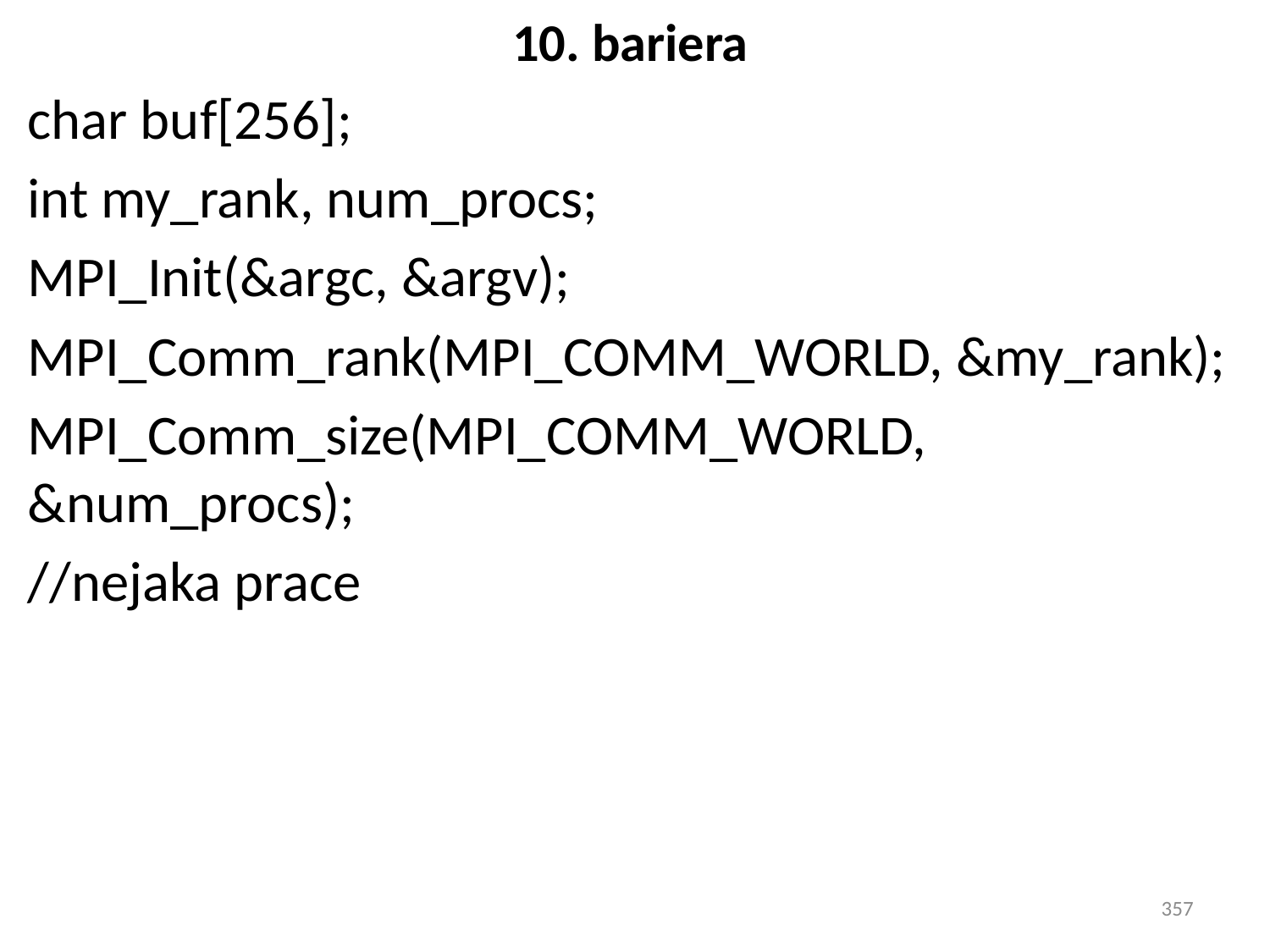

# 10. bariera
char buf[256];
int my_rank, num_procs;
MPI_Init(&argc, &argv);
MPI_Comm_rank(MPI_COMM_WORLD, &my_rank);
MPI_Comm_size(MPI_COMM_WORLD, &num_procs);
//nejaka prace

357